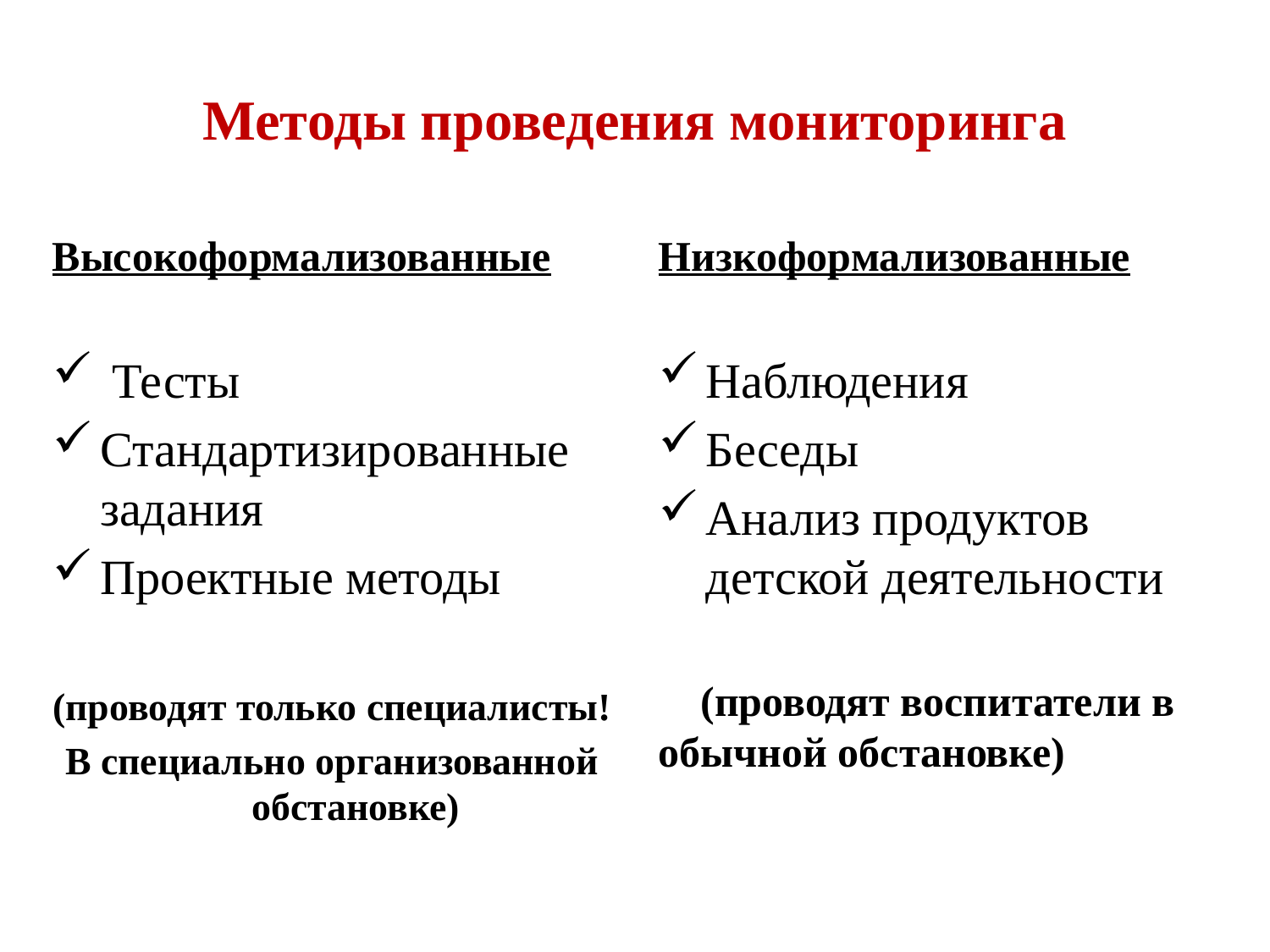

# Методы проведения мониторинга
Высокоформализованные

 Тесты
Стандартизированные задания
Проектные методы

(проводят только специалисты!
В специально организованной обстановке)
Низкоформализованные

Наблюдения
Беседы
Анализ продуктов детской деятельности

    (проводят воспитатели в обычной обстановке)